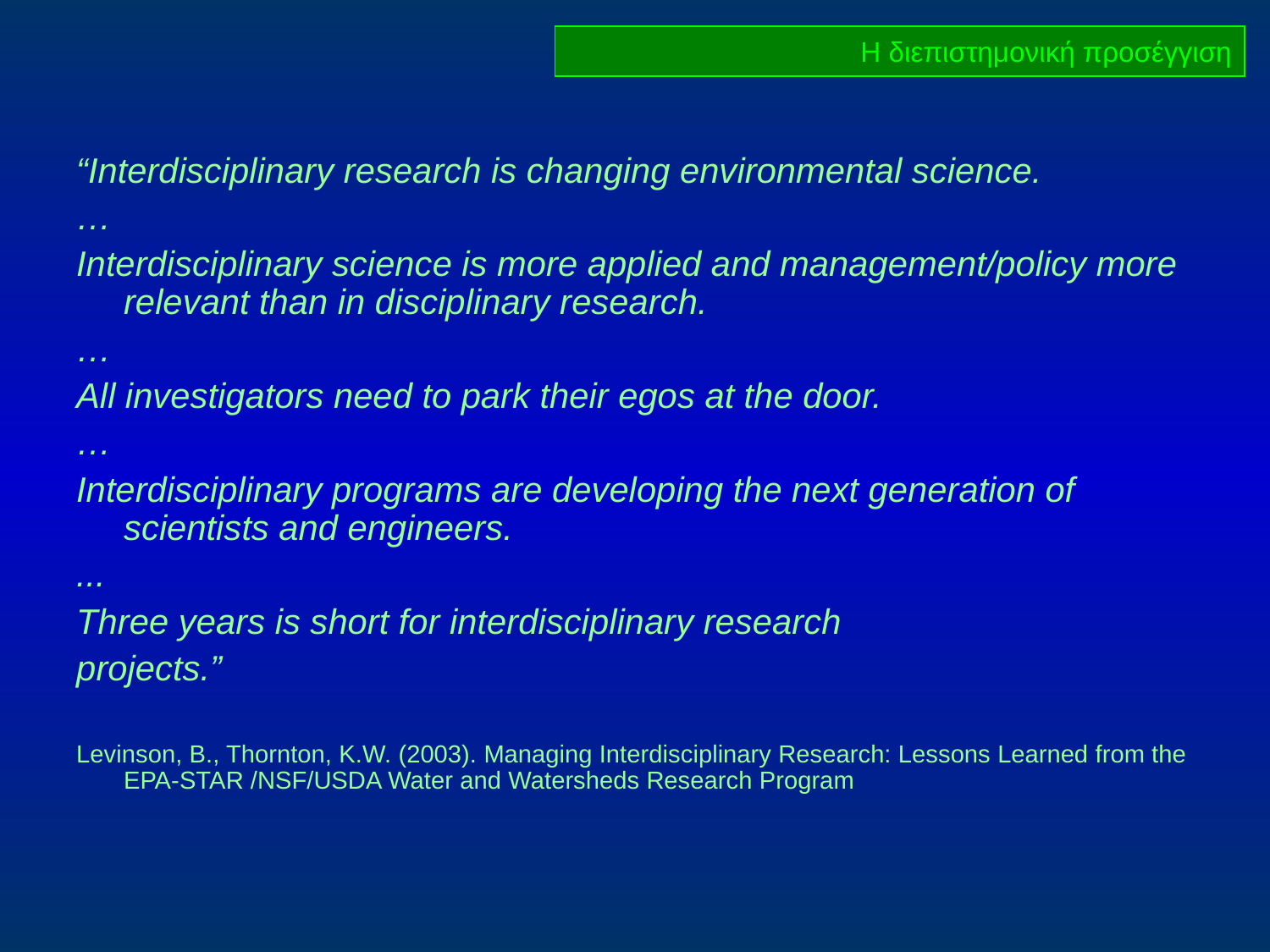

Η διεπιστημονική προσέγγιση
“Interdisciplinary research is changing environmental science.
…
Interdisciplinary science is more applied and management/policy more relevant than in disciplinary research.
…
All investigators need to park their egos at the door.
…
Interdisciplinary programs are developing the next generation of scientists and engineers.
...
Three years is short for interdisciplinary research
projects.”

Levinson, B., Thornton, K.W. (2003). Managing Interdisciplinary Research: Lessons Learned from the EPA-STAR /NSF/USDA Water and Watersheds Research Program